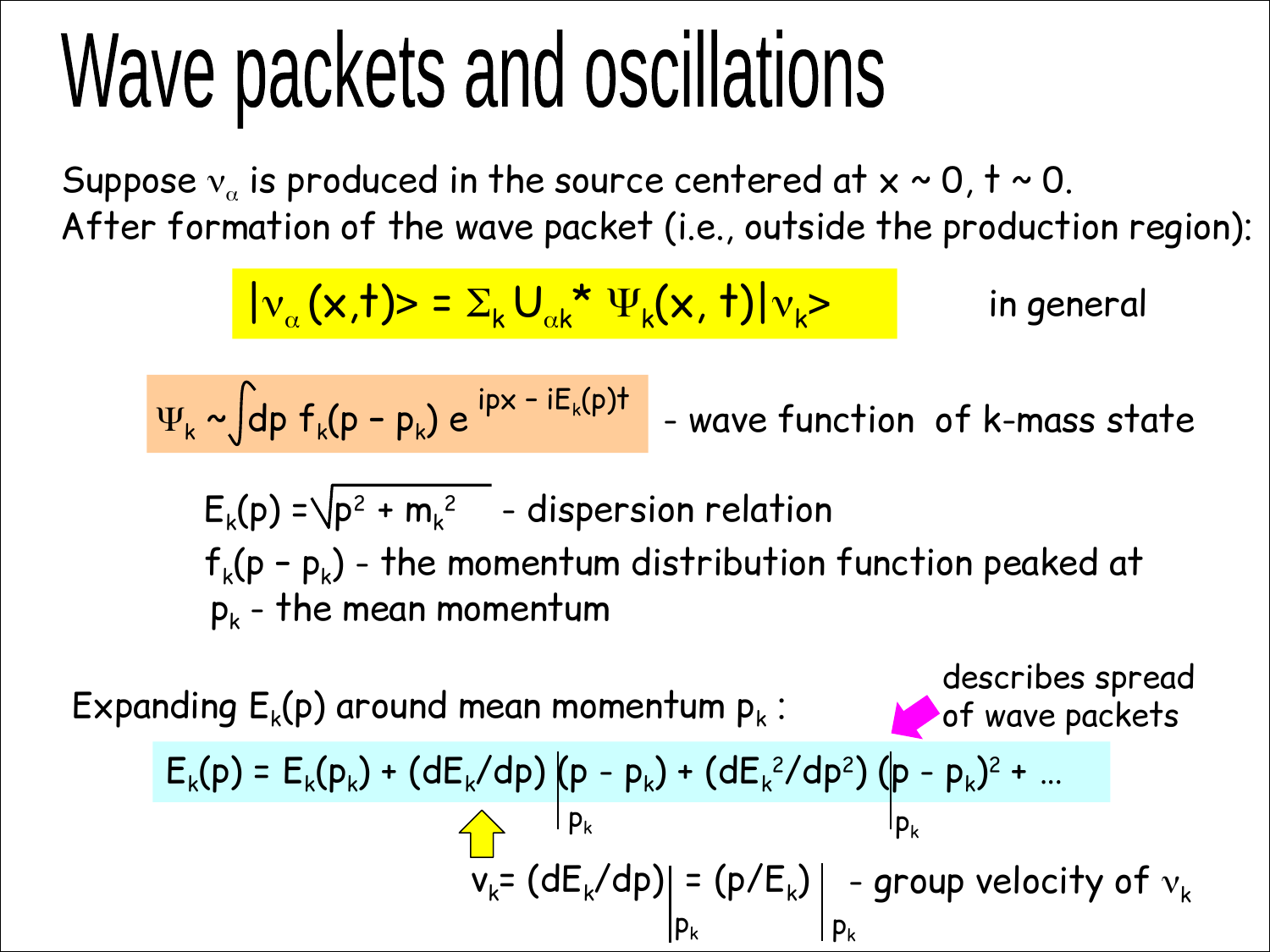

Wave packets and oscillations

Suppose να is produced in the source centered at x ~ 0, t ~ 0.
After formation of the wave packet (i.e., outside the production region):
|να (x,t)> = Σk Uαk* Ψk(x, t)|νk>
in general

ipx – iEk(p)t

Ψk ~  dp fk(p – pk) e
- wave function  of k-mass state
Ek(p) =    p2  + mk2
- dispersion relation

fk(p – pk) - the momentum distribution function peaked at
 pk - the mean momentum
describes spread
of wave packets
Expanding Ek(p) around mean momentum pk :

Ek(p) = Ek(pk) + (dEk/dp) (p - pk) + (dEk2/dp2) (p - pk)2 + …
 pk
 pk

vk= (dEk/dp)  = (p/Ek)
- group velocity of νk
 pk
 pk